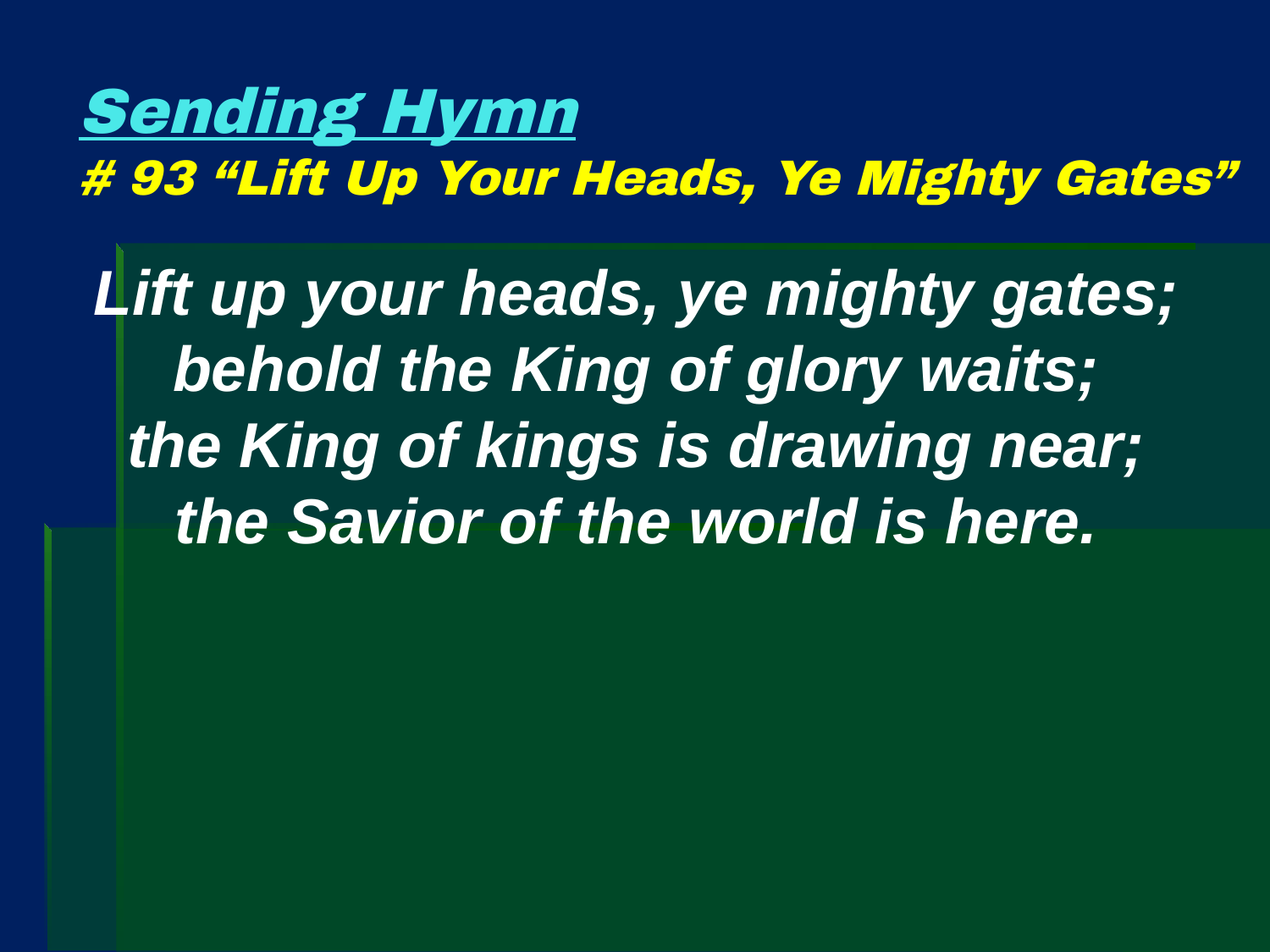

# Sending Hymn # 93 “Lift Up Your Heads, Ye Mighty Gates”
Lift up your heads, ye mighty gates;
behold the King of glory waits;
the King of kings is drawing near;
the Savior of the world is here.